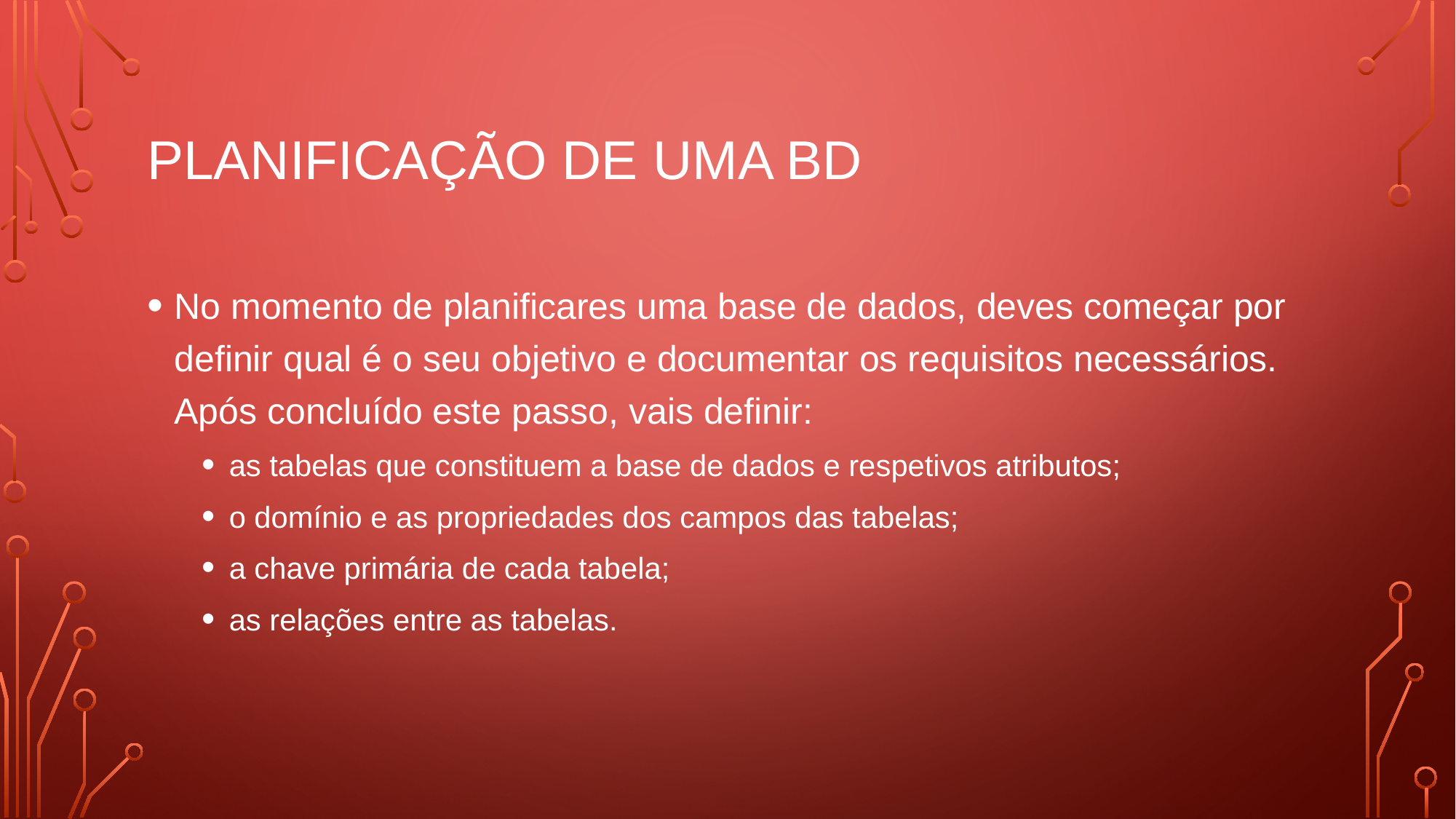

# Planificação de uma BD
No momento de planificares uma base de dados, deves começar por definir qual é o seu objetivo e documentar os requisitos necessários. Após concluído este passo, vais definir:
as tabelas que constituem a base de dados e respetivos atributos;
o domínio e as propriedades dos campos das tabelas;
a chave primária de cada tabela;
as relações entre as tabelas.